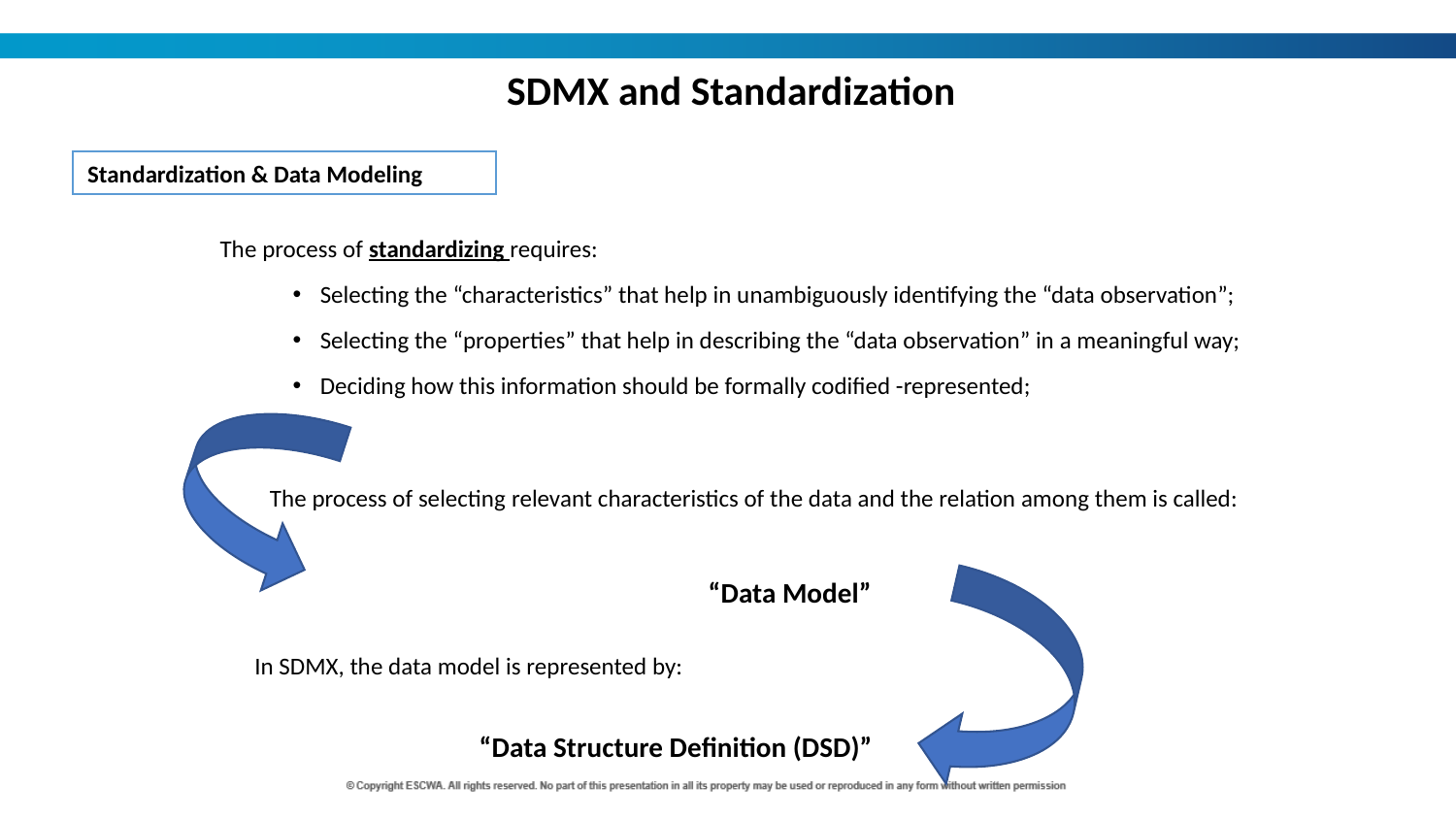

SDMX and Standardization
Standardization & Data Modeling
The process of standardizing requires:
Selecting the “characteristics” that help in unambiguously identifying the “data observation”;
Selecting the “properties” that help in describing the “data observation” in a meaningful way;
Deciding how this information should be formally codified -represented;

The process of selecting relevant characteristics of the data and the relation among them is called:

				“Data Model”

In SDMX, the data model is represented by:

 “Data Structure Definition (DSD)”
19